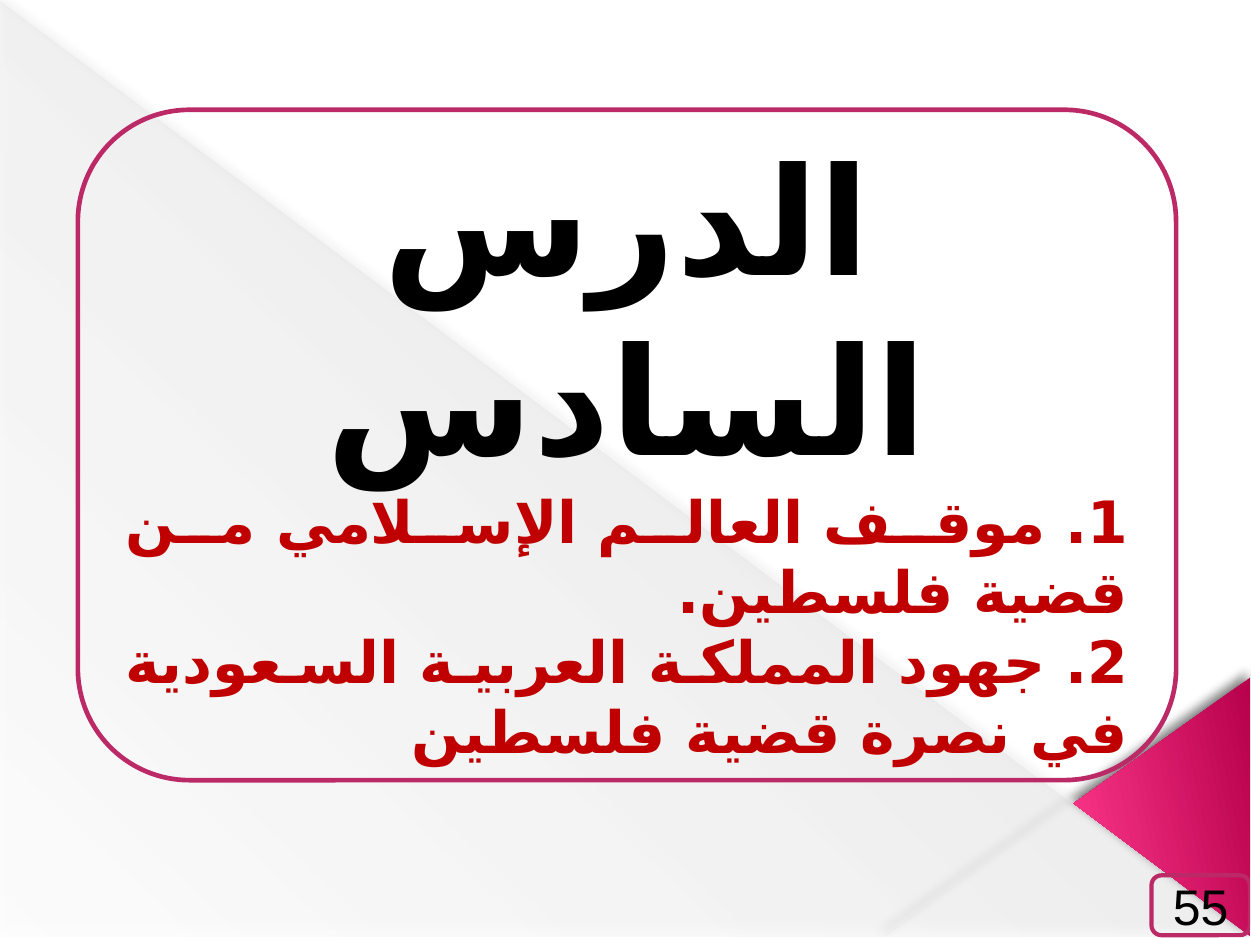

الدرس السادس
1. موقف العالم الإسلامي من قضية فلسطين.
2. جهود المملكة العربية السعودية في نصرة قضية فلسطين
55